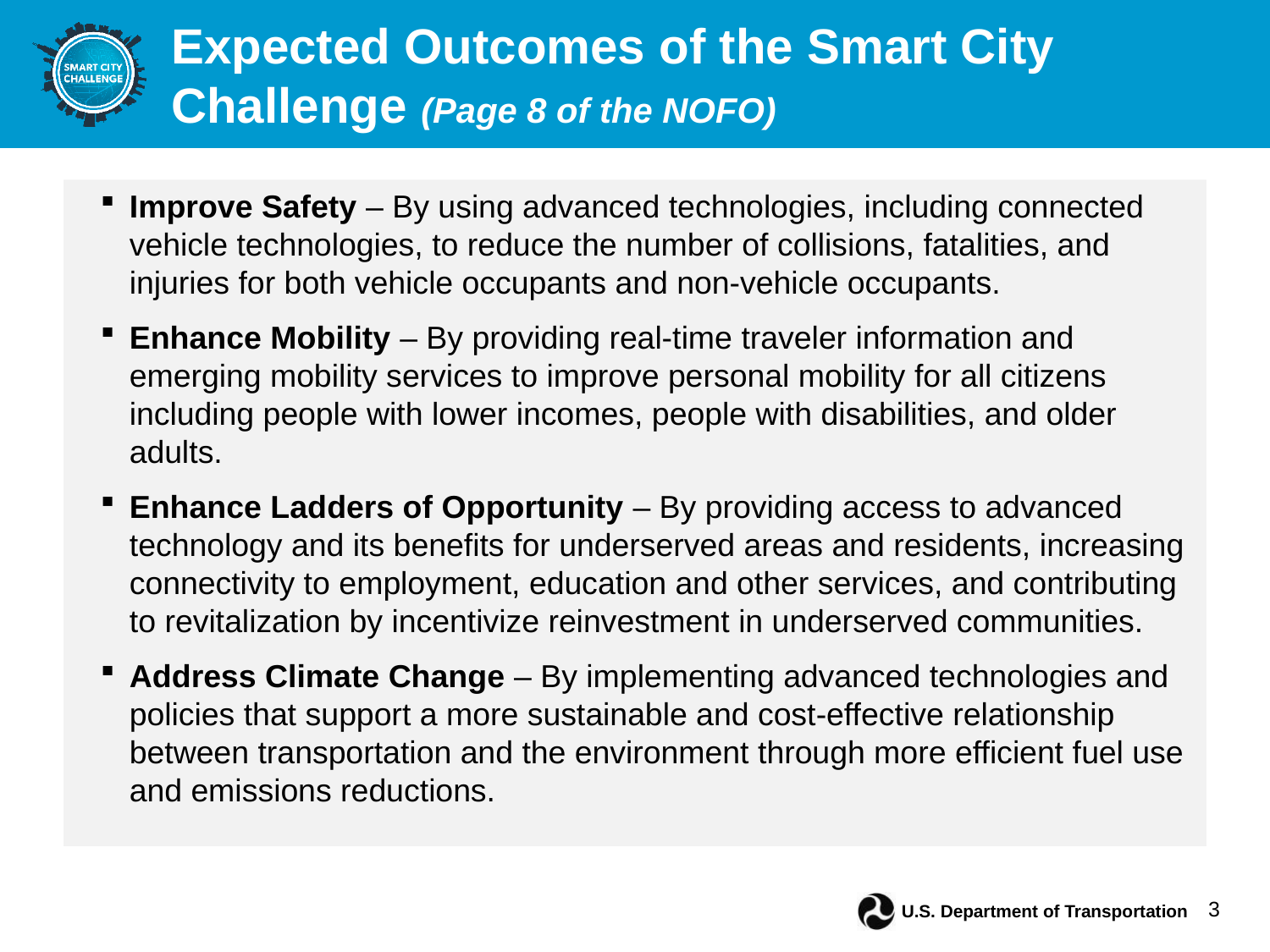

# Expected Outcomes of the Smart City Challenge (Page 8 of the NOFO)
Improve Safety – By using advanced technologies, including connected vehicle technologies, to reduce the number of collisions, fatalities, and injuries for both vehicle occupants and non-vehicle occupants.
Enhance Mobility – By providing real-time traveler information and emerging mobility services to improve personal mobility for all citizens including people with lower incomes, people with disabilities, and older adults.
Enhance Ladders of Opportunity – By providing access to advanced technology and its benefits for underserved areas and residents, increasing connectivity to employment, education and other services, and contributing to revitalization by incentivize reinvestment in underserved communities.
Address Climate Change – By implementing advanced technologies and policies that support a more sustainable and cost-effective relationship between transportation and the environment through more efficient fuel use and emissions reductions.